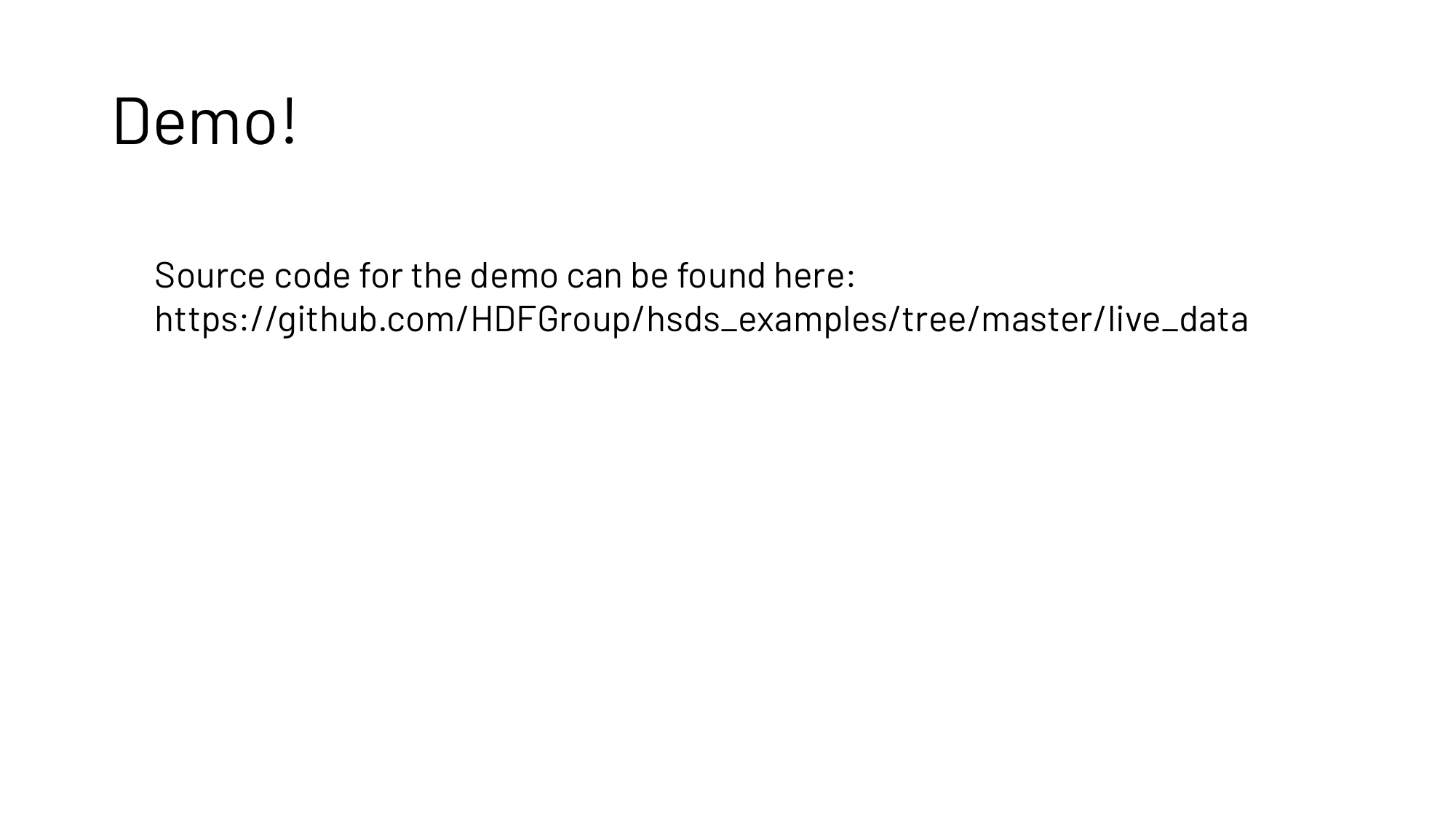

# Demo!
Source code for the demo can be found here: https://github.com/HDFGroup/hsds_examples/tree/master/live_data